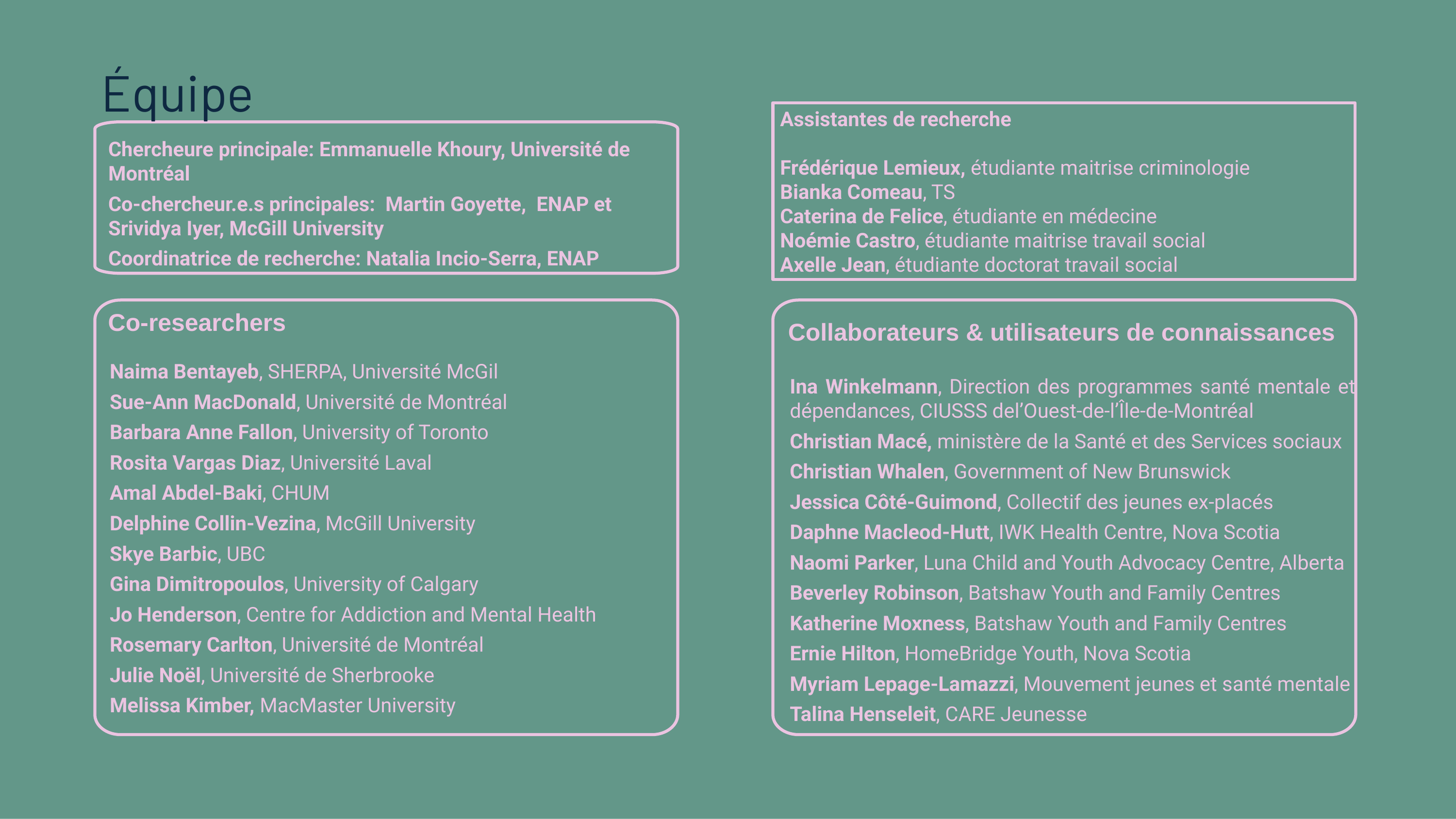

Équipe
Assistantes de recherche

Frédérique Lemieux, étudiante maitrise criminologie
Bianka Comeau, TS
Caterina de Felice, étudiante en médecine
Noémie Castro, étudiante maitrise travail social
Axelle Jean, étudiante doctorat travail social

Chercheure principale: Emmanuelle Khoury, Université de Montréal
Co-chercheur.e.s principales:  Martin Goyette,  ENAP et Srividya Iyer, McGill University
Coordinatrice de recherche: Natalia Incio-Serra, ENAP
Co-researchers

Naima Bentayeb, SHERPA, Université McGil
Sue-Ann MacDonald, Université de Montréal
Barbara Anne Fallon, University of Toronto
Rosita Vargas Diaz, Université Laval
Amal Abdel-Baki, CHUM
Delphine Collin-Vezina, McGill University
Skye Barbic, UBC
Gina Dimitropoulos, University of Calgary
Jo Henderson, Centre for Addiction and Mental Health
Rosemary Carlton, Université de Montréal
Julie Noël, Université de Sherbrooke
Melissa Kimber, MacMaster University

Collaborateurs & utilisateurs de connaissances
Ina Winkelmann, Direction des programmes santé mentale et dépendances, CIUSSS del’Ouest-de-l’Île-de-Montréal
Christian Macé, ministère de la Santé et des Services sociaux
Christian Whalen, Government of New Brunswick
Jessica Côté-Guimond, Collectif des jeunes ex-placés
Daphne Macleod-Hutt, IWK Health Centre, Nova Scotia
Naomi Parker, Luna Child and Youth Advocacy Centre, Alberta
Beverley Robinson, Batshaw Youth and Family Centres
Katherine Moxness, Batshaw Youth and Family Centres
Ernie Hilton, HomeBridge Youth, Nova Scotia
Myriam Lepage-Lamazzi, Mouvement jeunes et santé mentale
Talina Henseleit, CARE Jeunesse